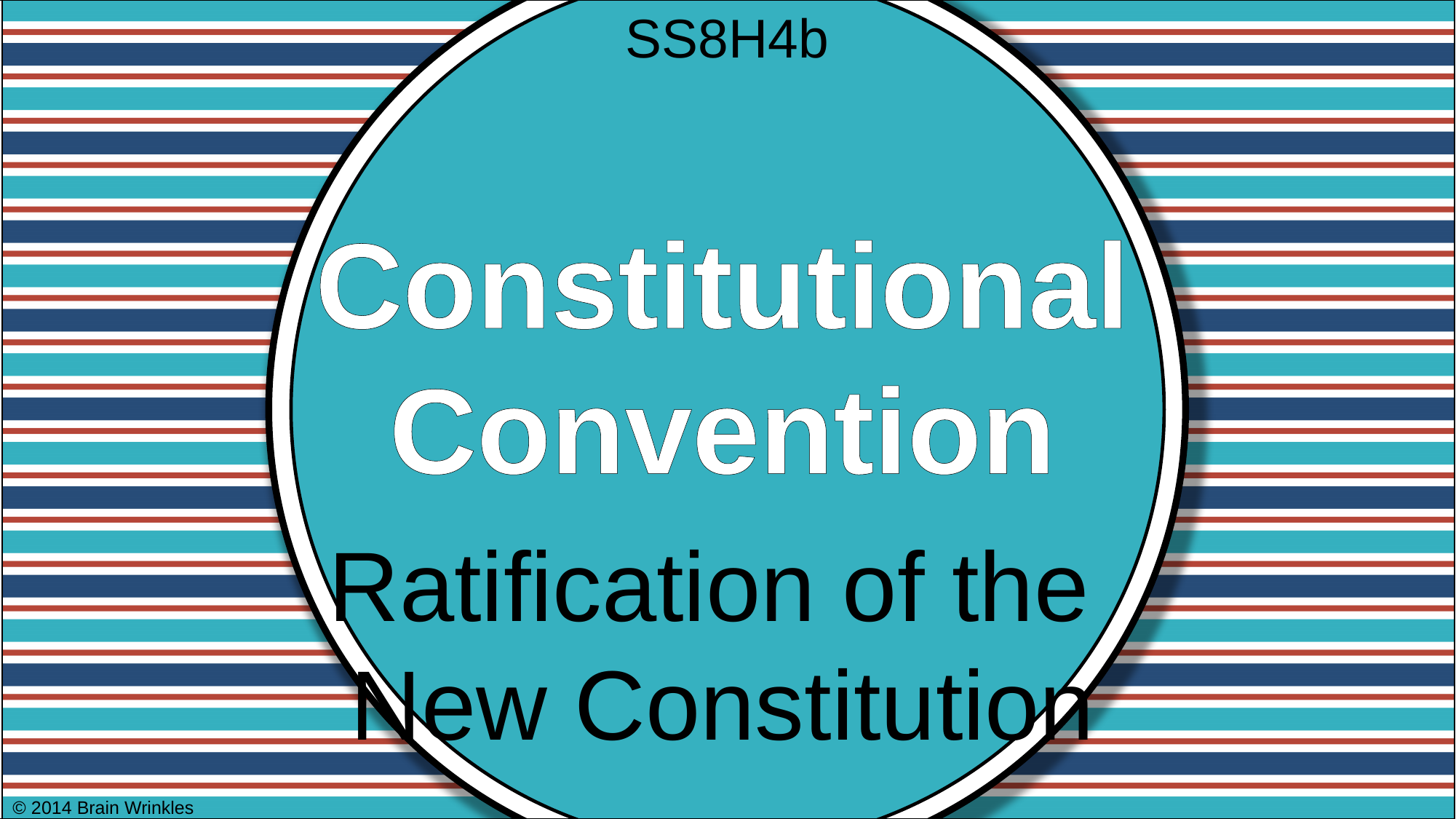

SS8H4b
Constitutional
Convention

Ratification of the
New Constitution
© 2014 Brain Wrinkles